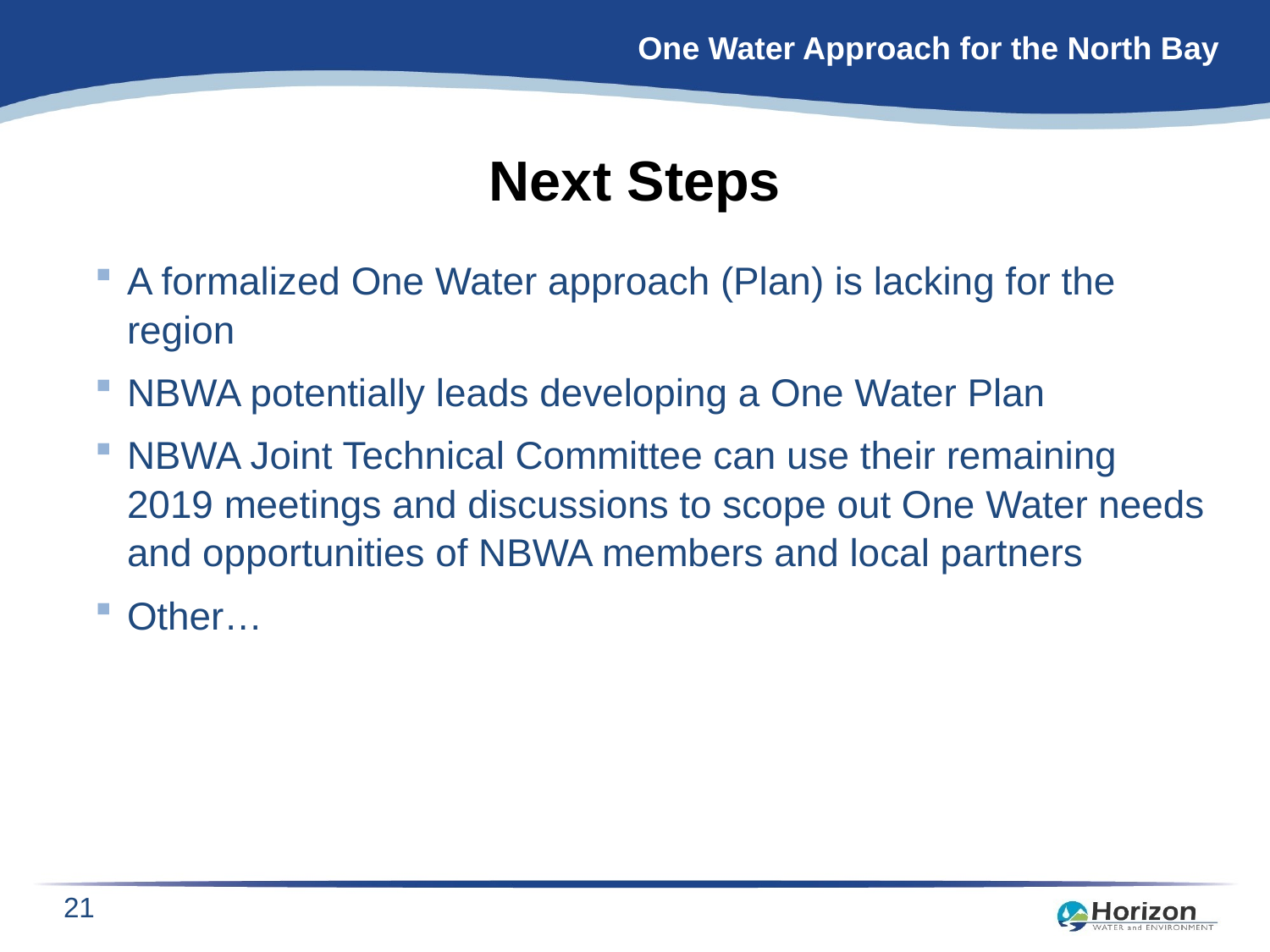

# Next Steps
A formalized One Water approach (Plan) is lacking for the region
NBWA potentially leads developing a One Water Plan
NBWA Joint Technical Committee can use their remaining 2019 meetings and discussions to scope out One Water needs and opportunities of NBWA members and local partners
Other…
21